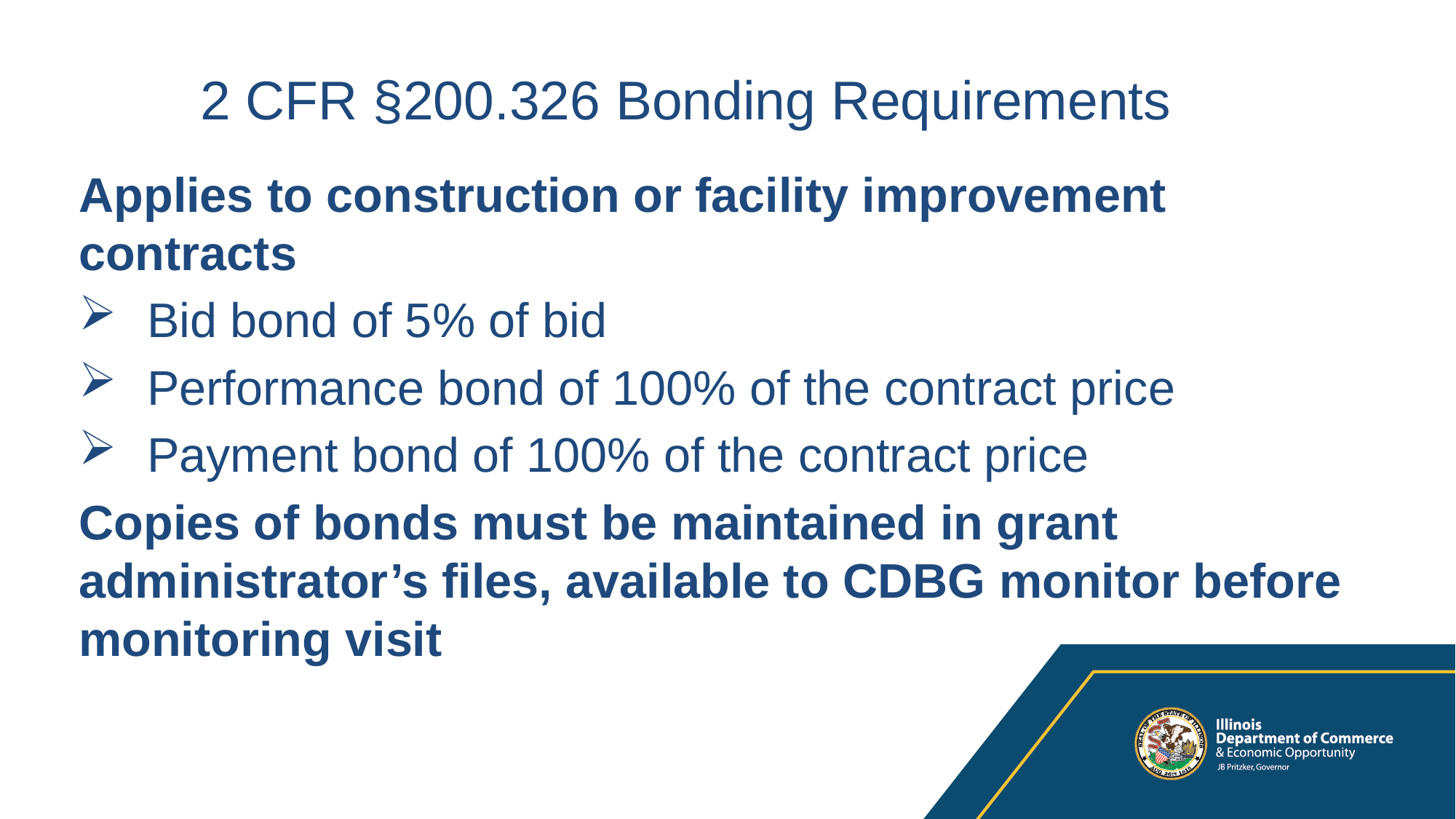

# 2 CFR §200.326 Bonding Requirements
Applies to construction or facility improvement contracts
Bid bond of 5% of bid
Performance bond of 100% of the contract price
Payment bond of 100% of the contract price
Copies of bonds must be maintained in grant administrator’s files, available to CDBG monitor before monitoring visit